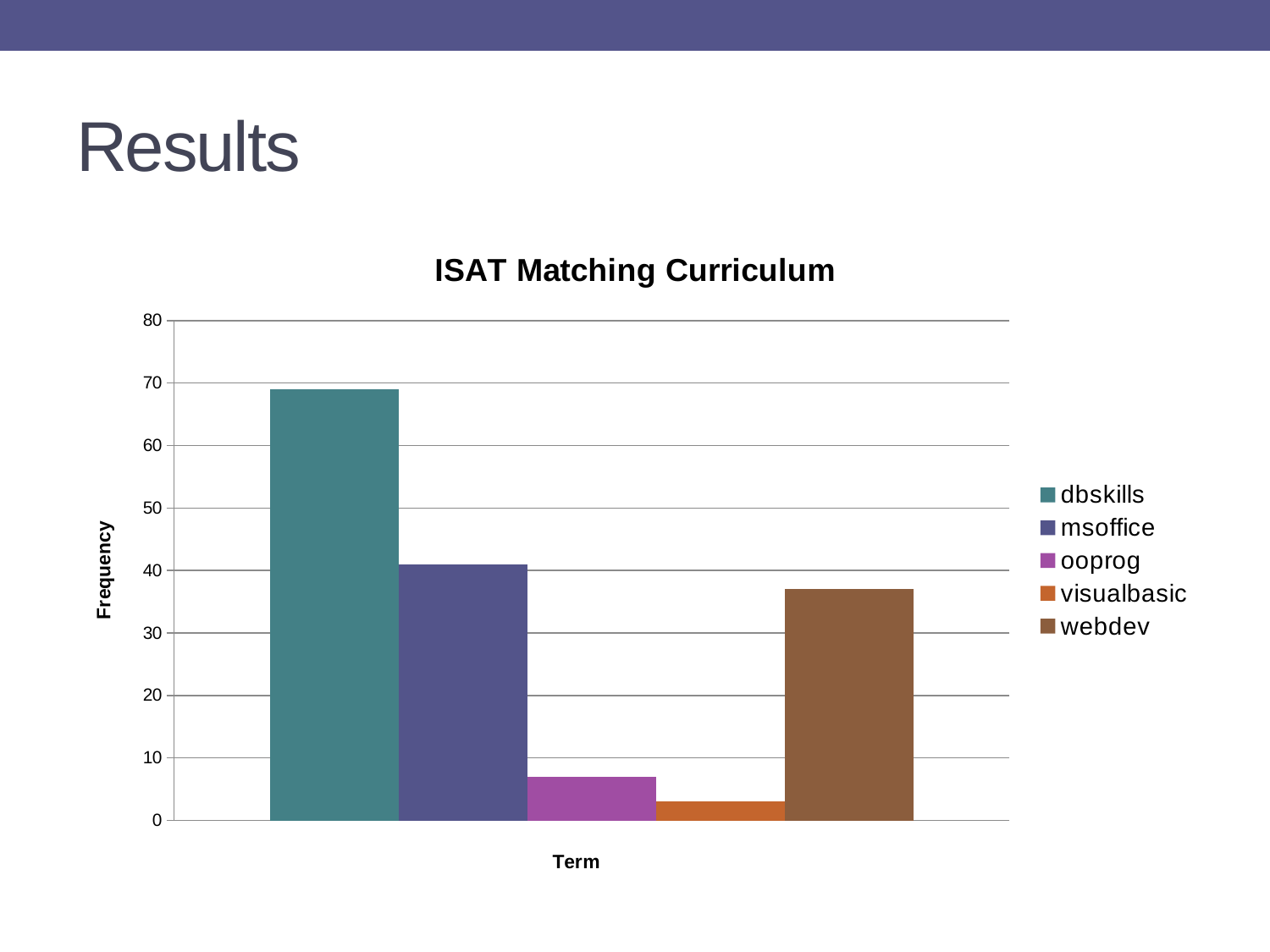

# Results

### Chart: ISAT Matching Curriculum

| Category | dbskills | msoffice | ooprog | visualbasic | webdev |
|---|---|---|---|---|---|